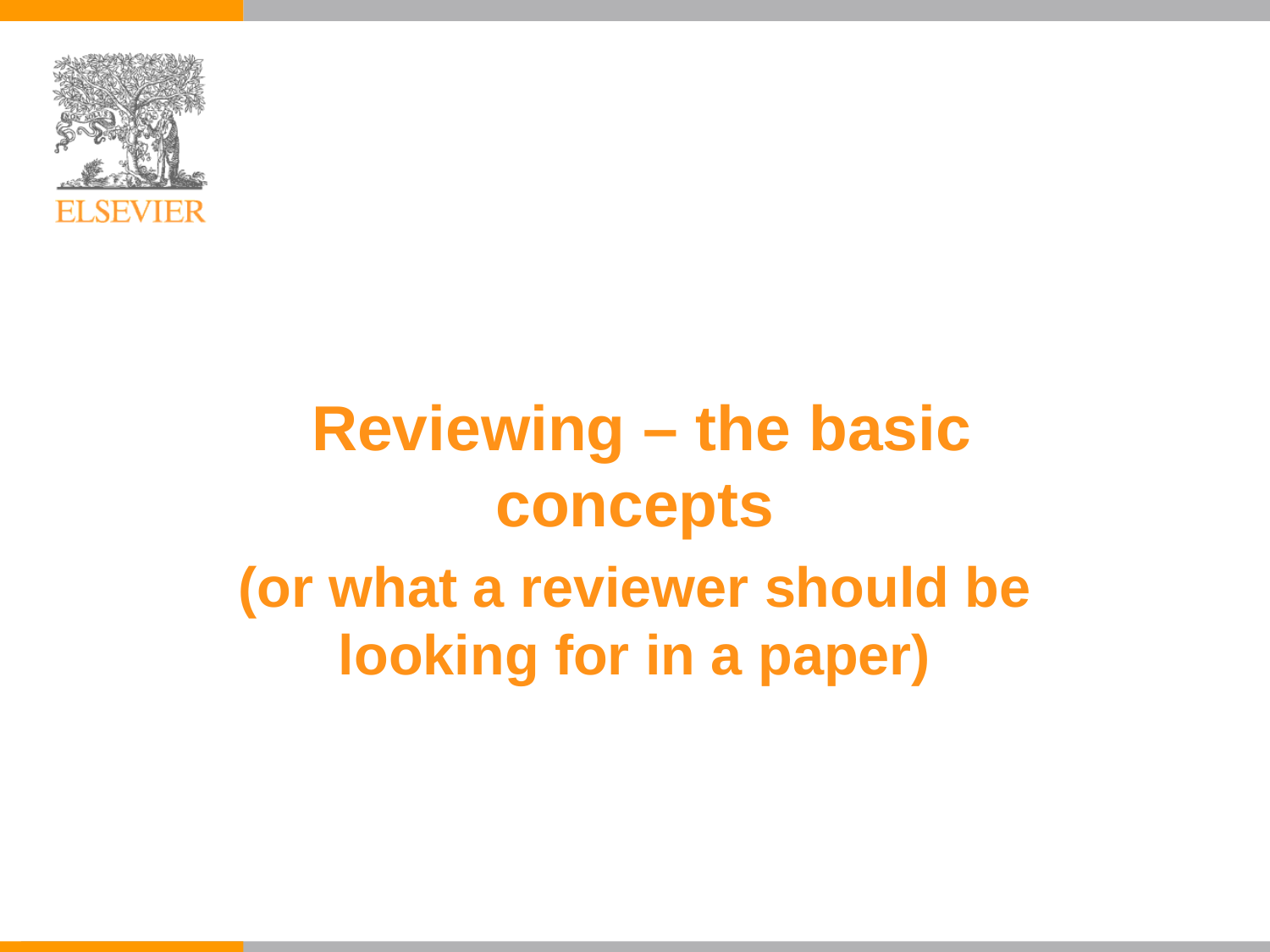

#
 Reviewing – the basic concepts
(or what a reviewer should be looking for in a paper)